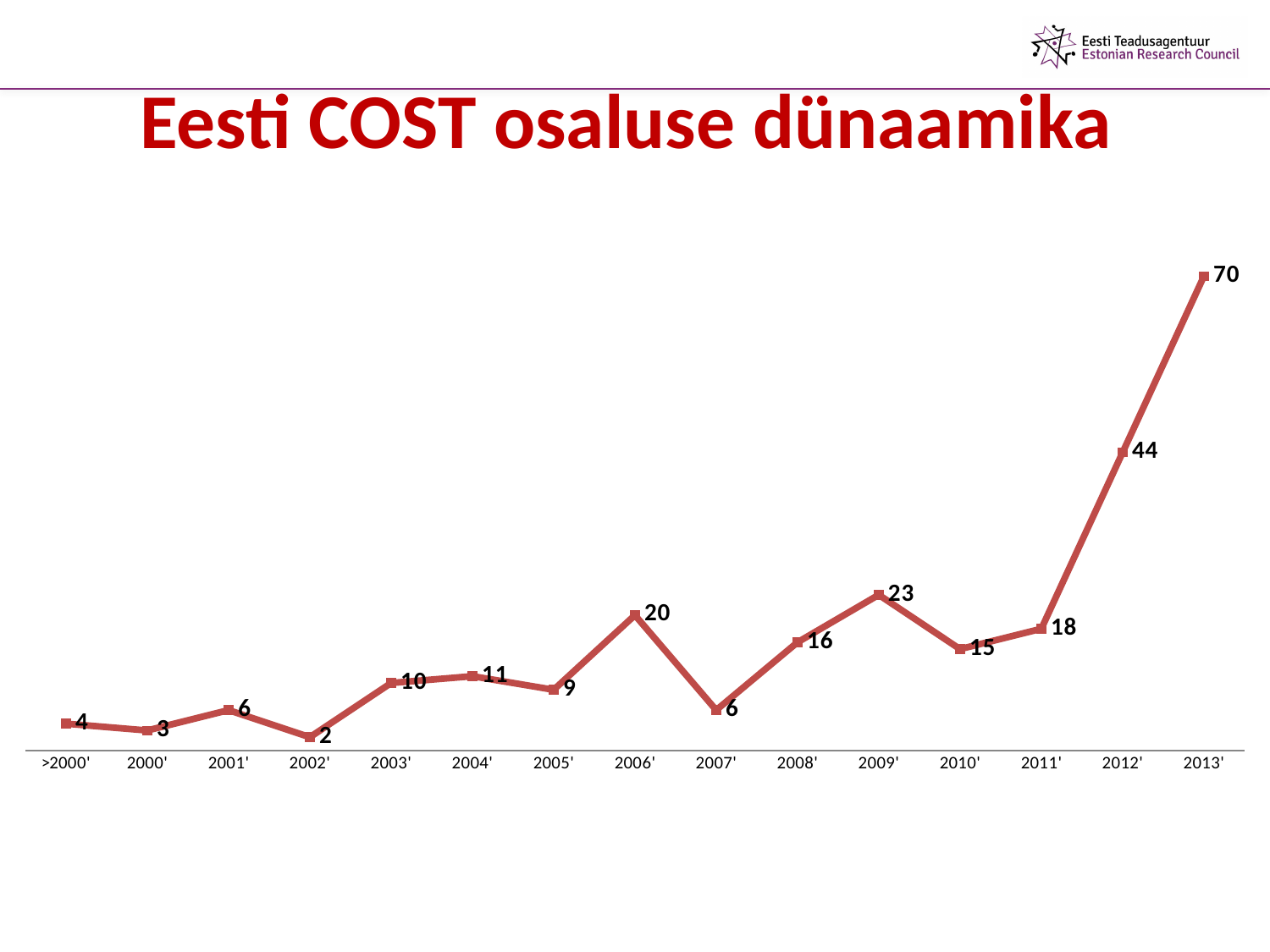

# Eesti COST osaluse dünaamika

### Chart

| Category | Osalusi |
|---|---|
| >2000' | 4.0 |
| 2000' | 3.0 |
| 2001' | 6.0 |
| 2002' | 2.0 |
| 2003' | 10.0 |
| 2004' | 11.0 |
| 2005' | 9.0 |
| 2006' | 20.0 |
| 2007' | 6.0 |
| 2008' | 16.0 |
| 2009' | 23.0 |
| 2010' | 15.0 |
| 2011' | 18.0 |
| 2012' | 44.0 |
| 2013' | 70.0 |